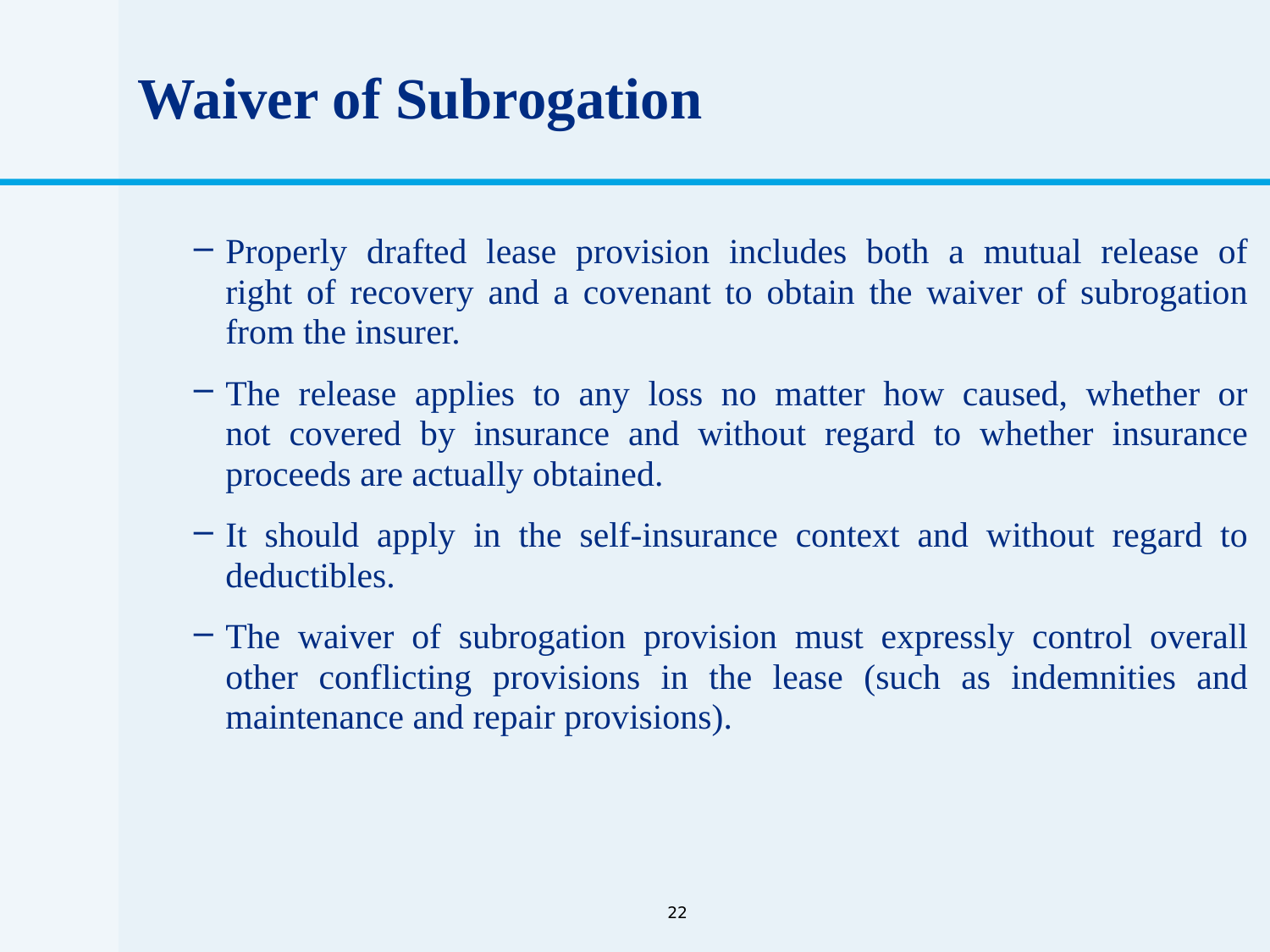

# Waiver of Subrogation
Properly drafted lease provision includes both a mutual release of
right of recovery and a covenant to obtain the waiver of subrogation from the insurer.
The release applies to any loss no matter how caused, whether or
not covered by insurance and without regard to whether insurance proceeds are actually obtained.
It should apply in the self-insurance context and without regard to deductibles.
The waiver of subrogation provision must expressly control overall other conflicting provisions in the lease (such as indemnities and maintenance and repair provisions).
22